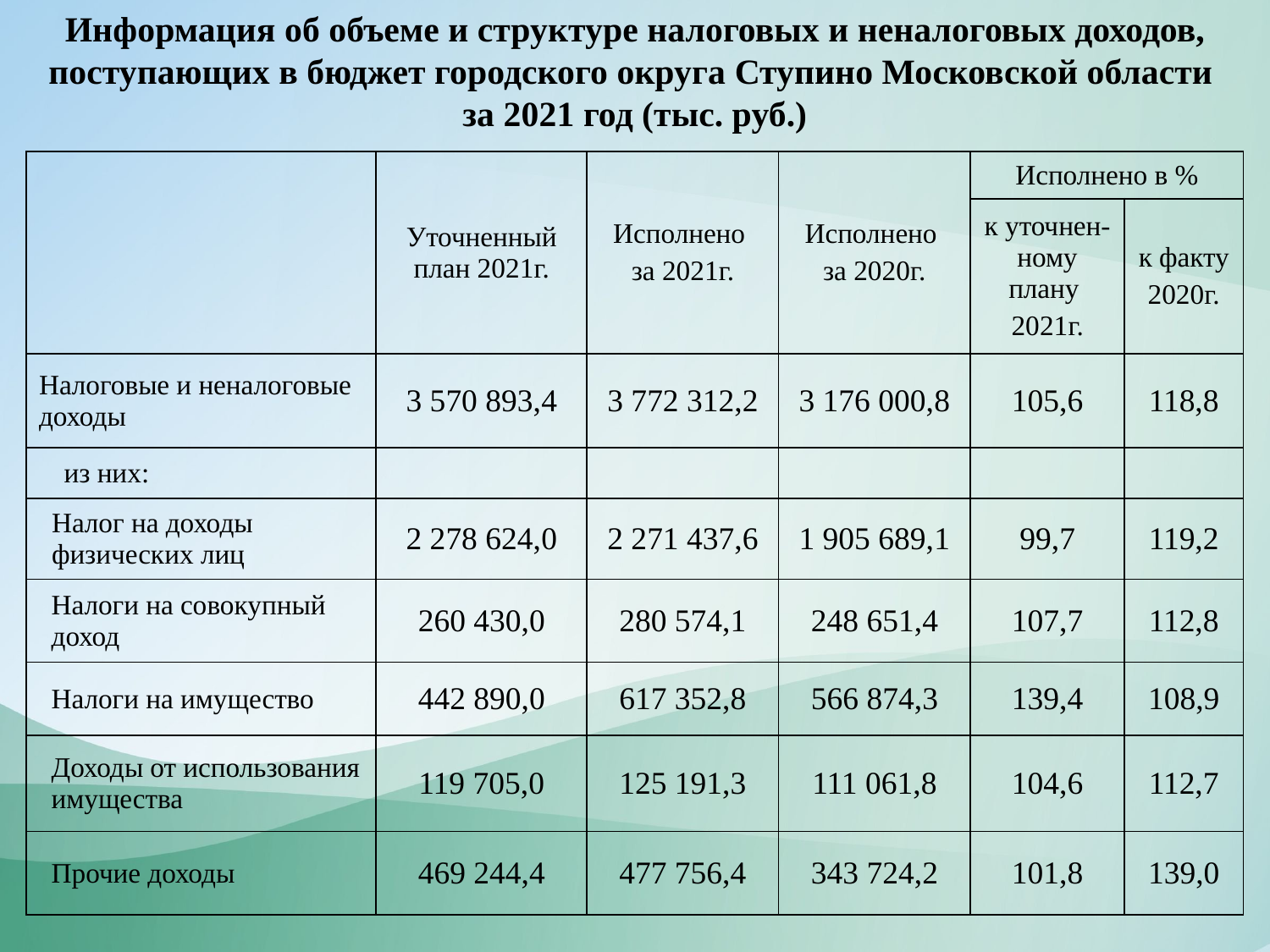

Информация об объеме и структуре налоговых и неналоговых доходов, поступающих в бюджет городского округа Ступино Московской области
за 2021 год (тыс. руб.)
|  | Уточненный план 2021г. | Исполнено за 2021г. | Исполнено за 2020г. | Исполнено в % |  |
| --- | --- | --- | --- | --- | --- |
|  |  |  |  | к уточнен-ному плану 2021г. | к факту 2020г. |
| Налоговые и неналоговые доходы | 3 570 893,4 | 3 772 312,2 | 3 176 000,8 | 105,6 | 118,8 |
| из них: |  |  |  |  |  |
| Налог на доходы физических лиц | 2 278 624,0 | 2 271 437,6 | 1 905 689,1 | 99,7 | 119,2 |
| Налоги на совокупный доход | 260 430,0 | 280 574,1 | 248 651,4 | 107,7 | 112,8 |
| Налоги на имущество | 442 890,0 | 617 352,8 | 566 874,3 | 139,4 | 108,9 |
| Доходы от использования имущества | 119 705,0 | 125 191,3 | 111 061,8 | 104,6 | 112,7 |
| Прочие доходы | 469 244,4 | 477 756,4 | 343 724,2 | 101,8 | 139,0 |